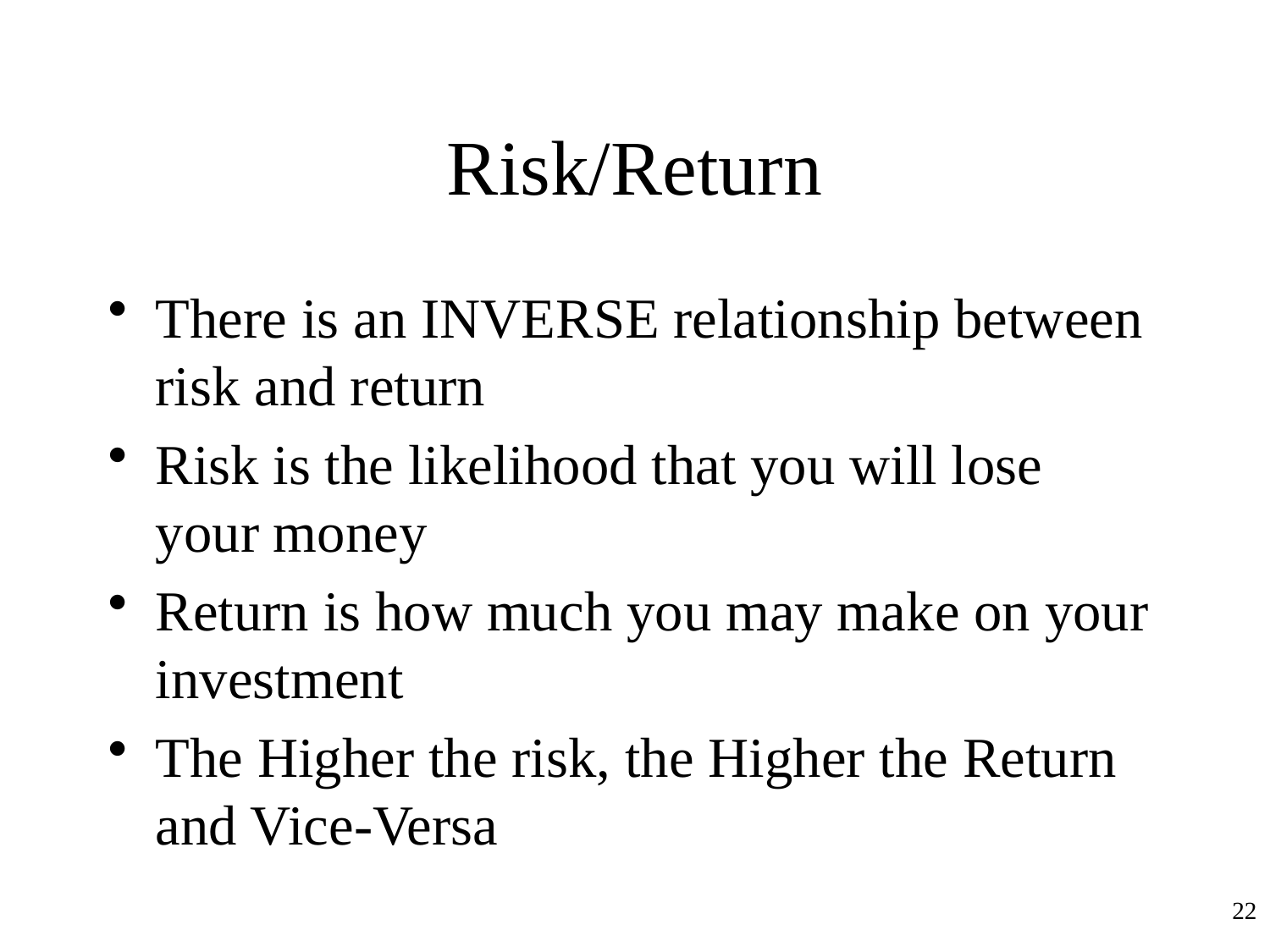

# Risk/Return
There is an INVERSE relationship between risk and return
Risk is the likelihood that you will lose your money
Return is how much you may make on your investment
The Higher the risk, the Higher the Return and Vice-Versa
22